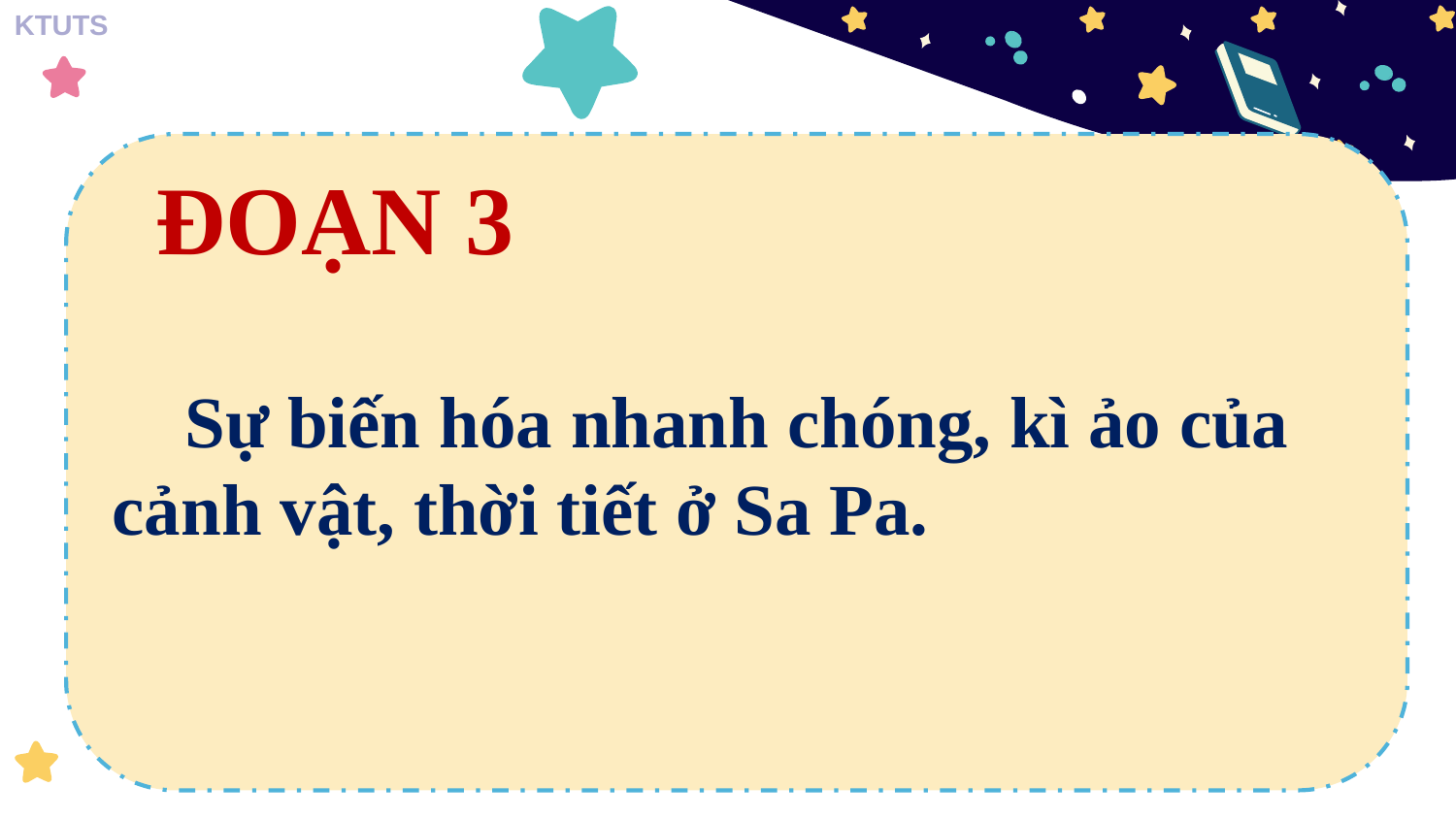

Sự biến hóa nhanh chóng, kì ảo của cảnh vật, thời tiết ở Sa Pa.
ĐOẠN 3